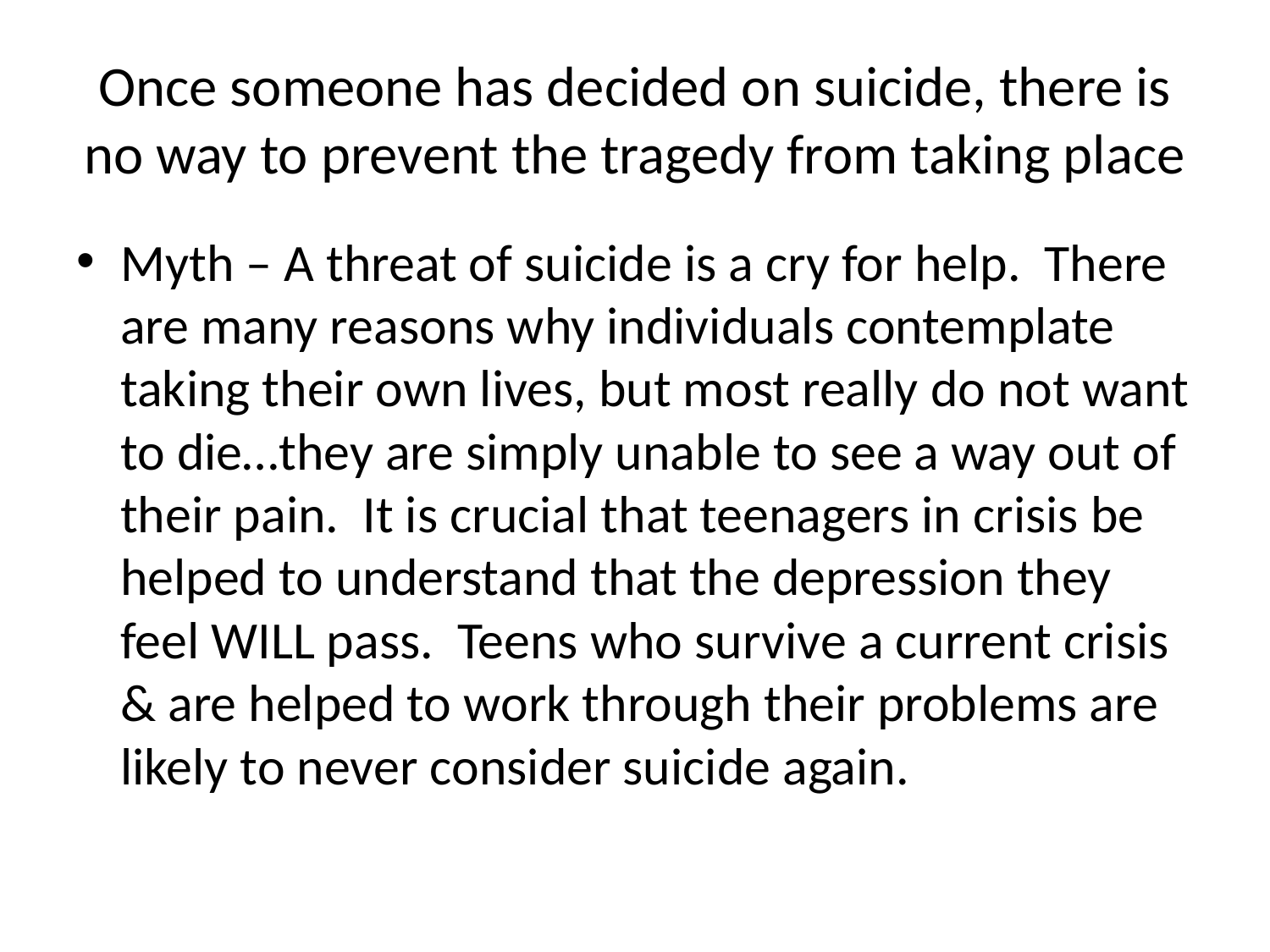

# Once someone has decided on suicide, there is no way to prevent the tragedy from taking place
Myth – A threat of suicide is a cry for help.  There are many reasons why individuals contemplate taking their own lives, but most really do not want to die…they are simply unable to see a way out of their pain.  It is crucial that teenagers in crisis be helped to understand that the depression they feel WILL pass.  Teens who survive a current crisis & are helped to work through their problems are likely to never consider suicide again.